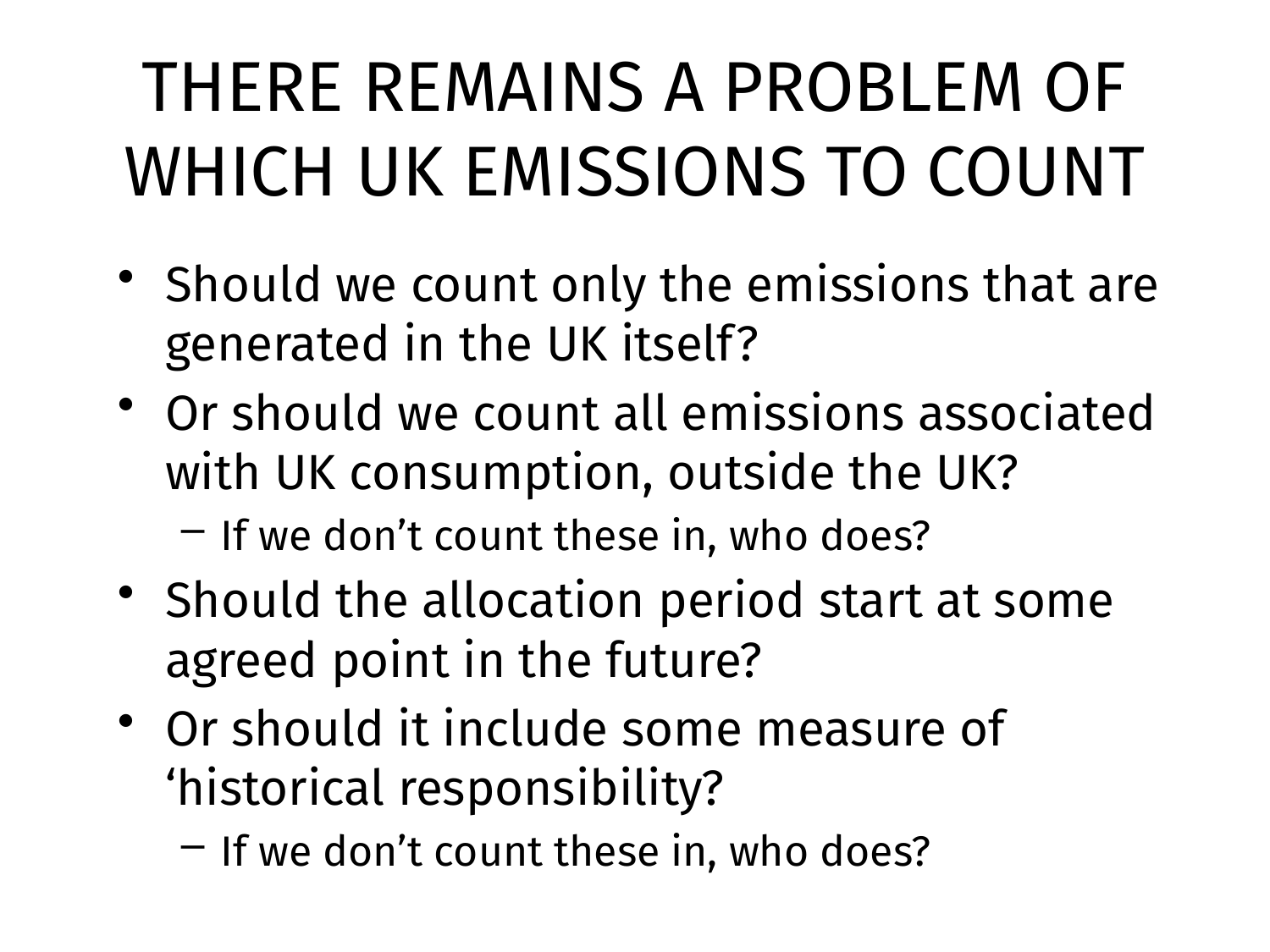

# THERE REMAINS A PROBLEM OF WHICH UK EMISSIONS TO COUNT
Should we count only the emissions that are generated in the UK itself?
Or should we count all emissions associated with UK consumption, outside the UK?
If we don’t count these in, who does?
Should the allocation period start at some agreed point in the future?
Or should it include some measure of ‘historical responsibility?
If we don’t count these in, who does?